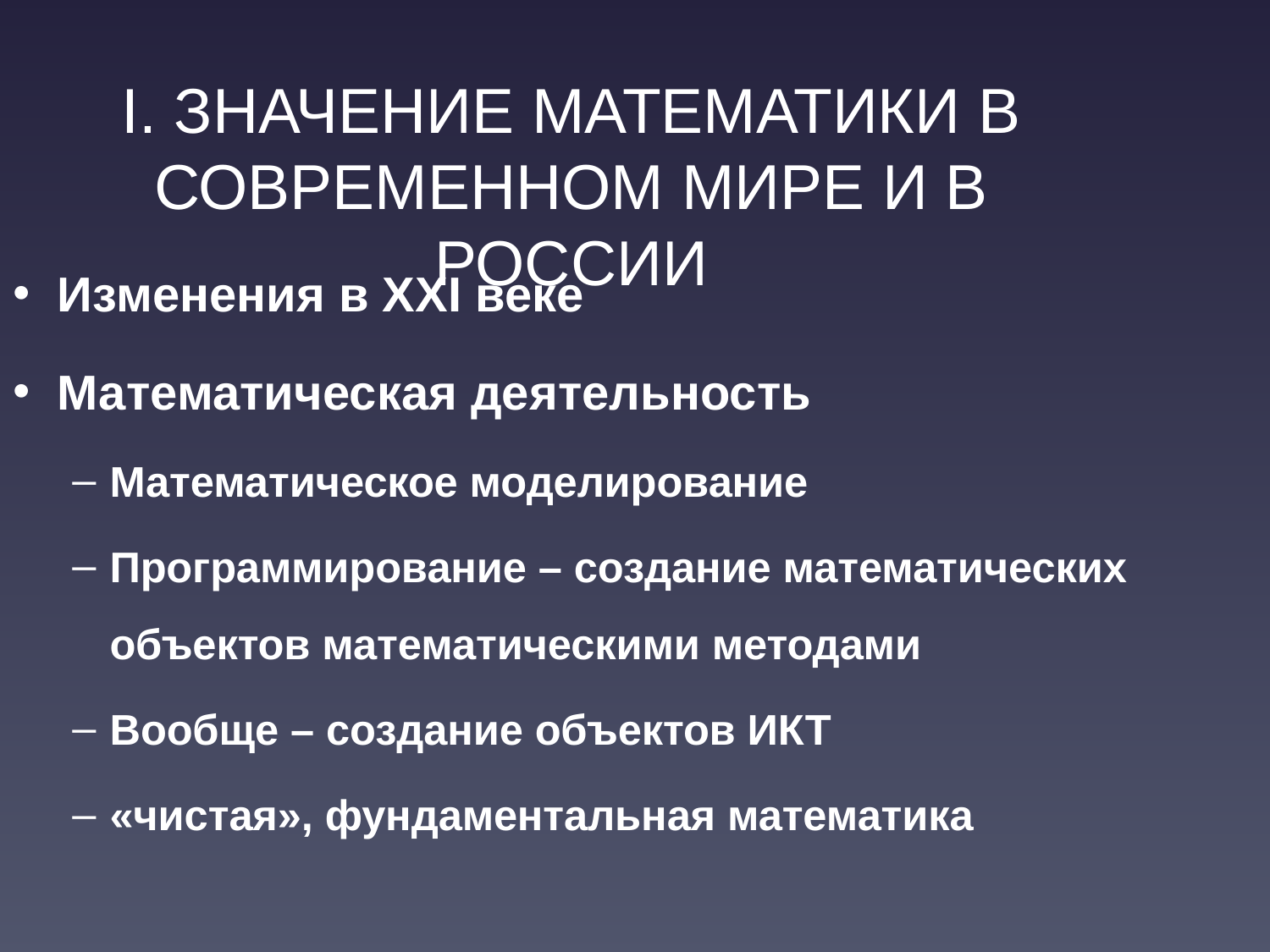

I. ЗНАЧЕНИЕ МАТЕМАТИКИ В СОВРЕМЕННОМ МИРЕ И В РОССИИ
Изменения в XXI веке
Математическая деятельность
Математическое моделирование
Программирование – создание математических объектов математическими методами
Вообще – создание объектов ИКТ
«чистая», фундаментальная математика